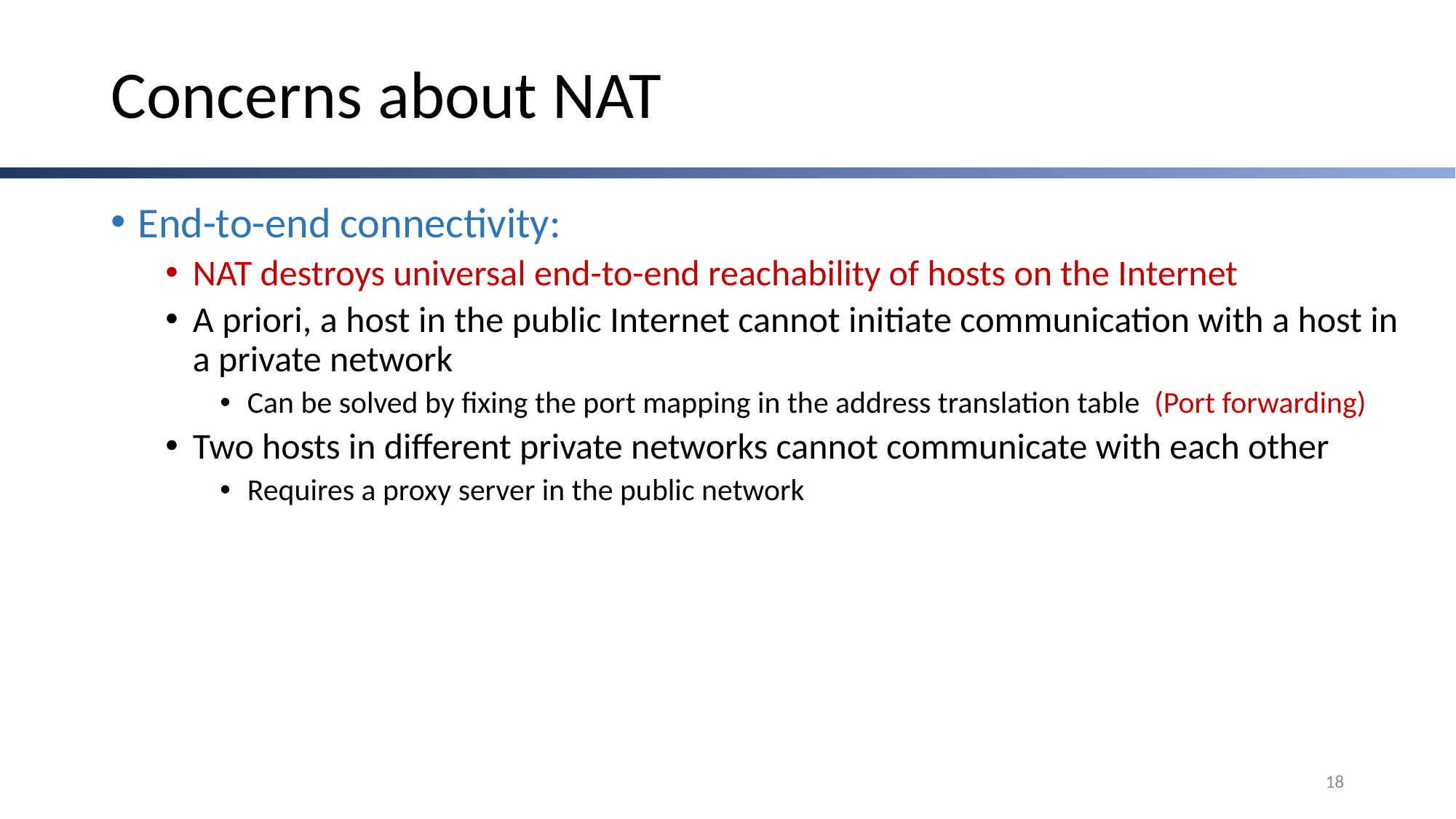

# Concerns about NAT
End-to-end connectivity:
NAT destroys universal end-to-end reachability of hosts on the Internet
A priori, a host in the public Internet cannot initiate communication with a host in a private network
Can be solved by fixing the port mapping in the address translation table  (Port forwarding)
Two hosts in different private networks cannot communicate with each other
Requires a proxy server in the public network
18